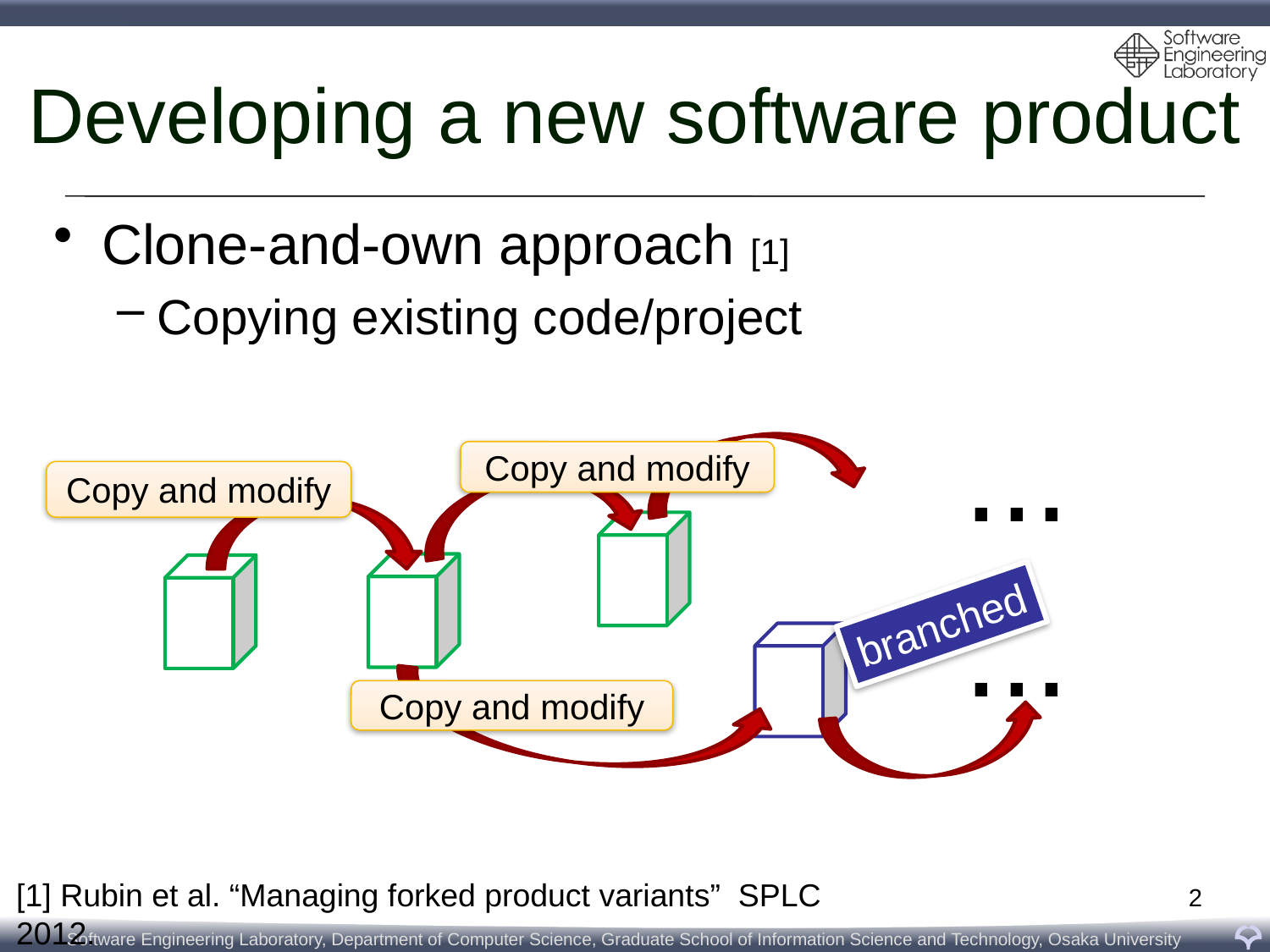

# Developing a new software product
Clone-and-own approach [1]
Copying existing code/project
...

Copy and modify
Copy and modify

...
branched

Copy and modify

[1] Rubin et al. “Managing forked product variants”  SPLC 2012.
2